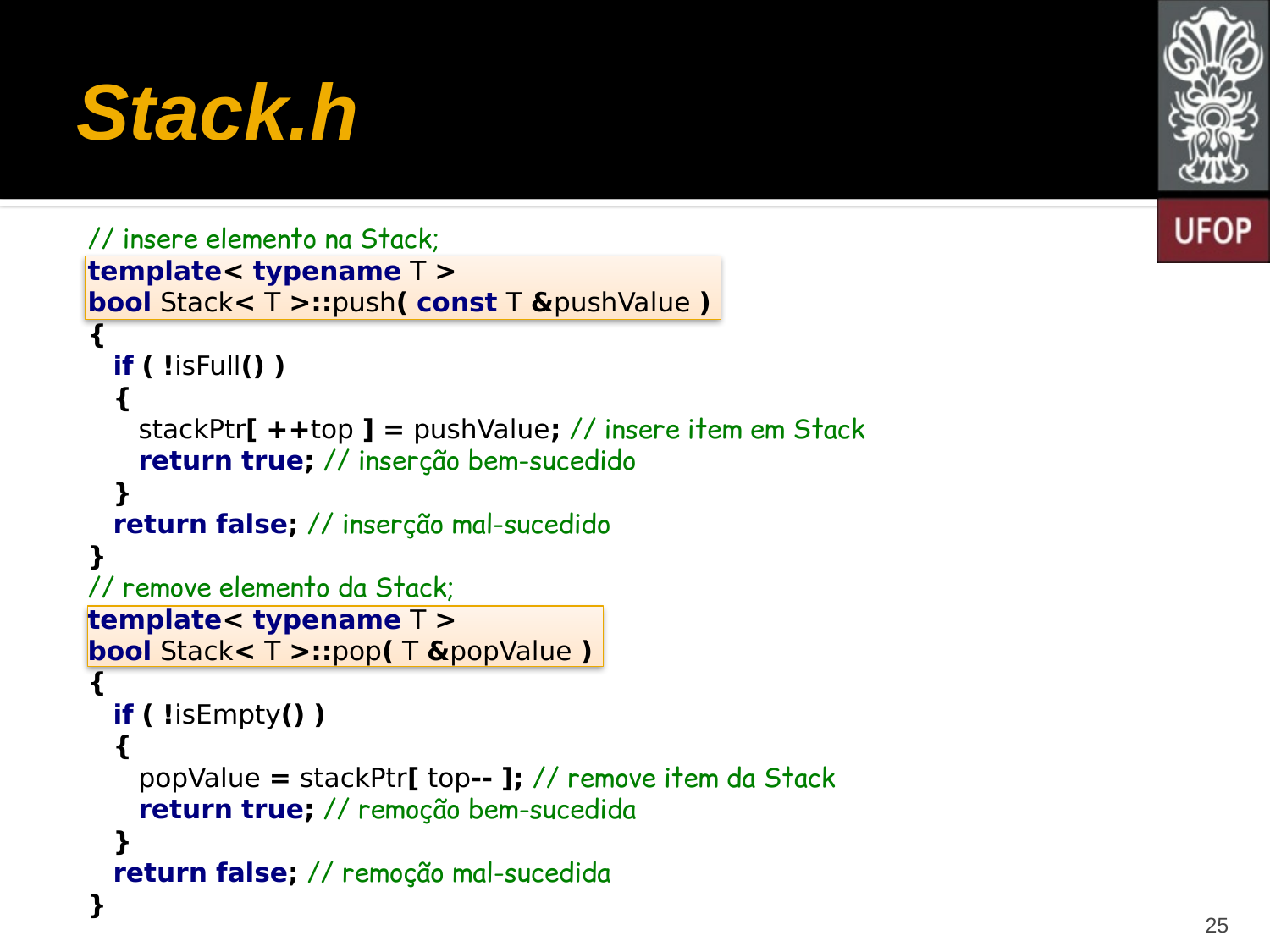

# Stack.h
// insere elemento na Stack;
template< typename T >
bool Stack< T >::push( const T &pushValue )
{
   if ( !isFull() )
   {
      stackPtr[ ++top ] = pushValue; // insere item em Stack
      return true; // inserção bem-sucedido
   }
   return false; // inserção mal-sucedido
}
// remove elemento da Stack;
template< typename T >
bool Stack< T >::pop( T &popValue )
{
   if ( !isEmpty() )
   {
      popValue = stackPtr[ top-- ]; // remove item da Stack
      return true; // remoção bem-sucedida
   }
   return false; // remoção mal-sucedida
}

25